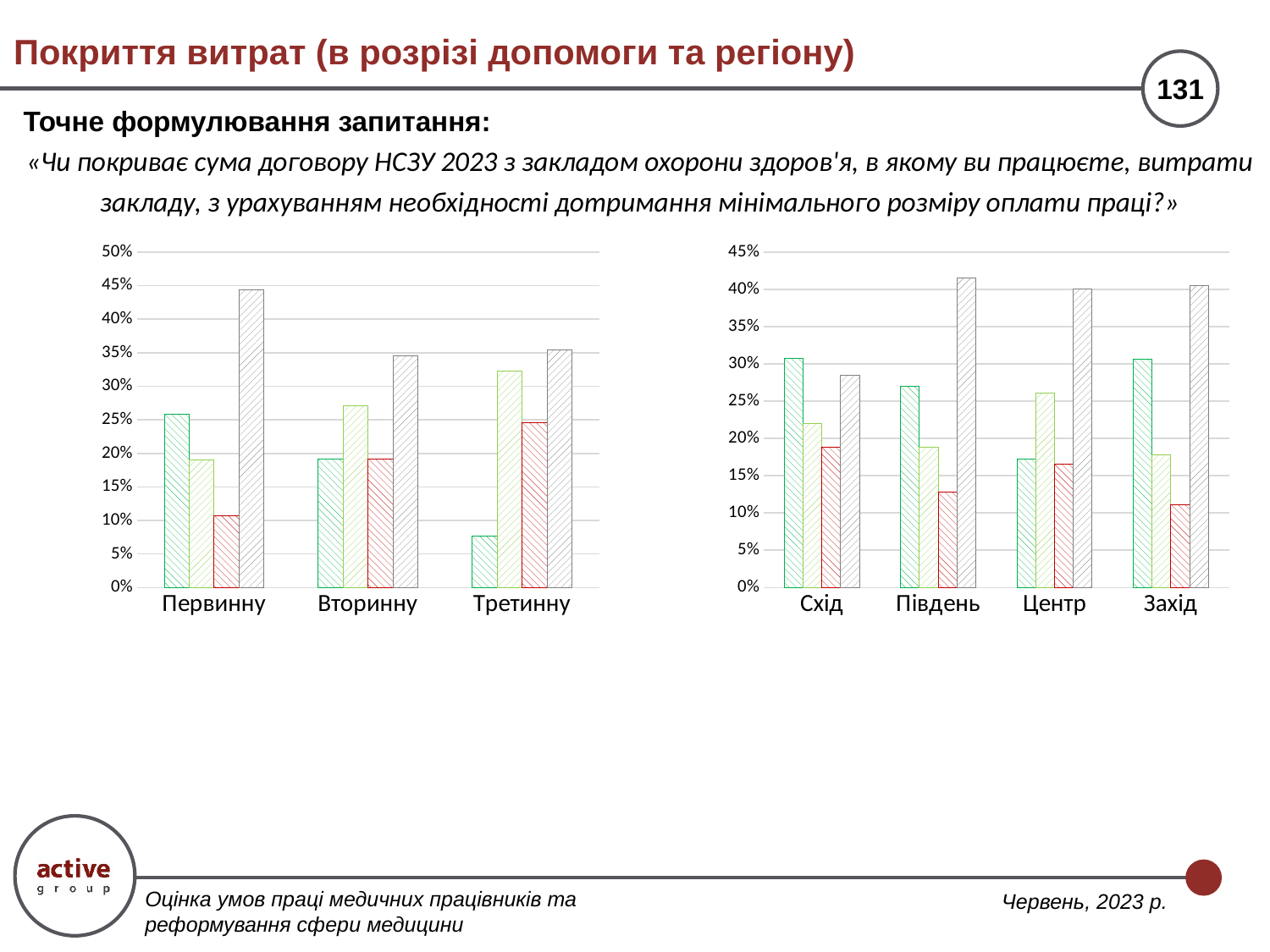

# Покриття витрат (в розрізі допомоги та регіону)
Точне формулювання запитання:
«Чи покриває сума договору НСЗУ 2023 з закладом охорони здоров'я, в якому ви працюєте, витрати закладу, з урахуванням необхідності дотримання мінімального розміру оплати праці?»

### Chart

| Category | Так, всі витрати покриває (втому числі на покращення матері | Покриває тільки Фонд заробітної плати | Не покриває навіть фонд заробітної плати | Важко відповісти |
|---|---|---|---|---|
| Первинну | 0.2586062132661629 | 0.1897565071368598 | 0.10747271200671704 | 0.44416456759026024 |
| Вторинну | 0.1912 | 0.2712 | 0.192 | 0.3456 |
| Третинну | 0.07692307692307693 | 0.32307692307692304 | 0.24615384615384617 | 0.35384615384615387 |

### Chart

| Category | Так, всі витрати покриває (втому числі на покращення матері | Покриває тільки Фонд заробітної плати | Не покриває навіть фонд заробітної плати | Важко відповісти |
|---|---|---|---|---|
| Схід | 0.3073394495412844 | 0.22018348623853215 | 0.18807339449541285 | 0.28440366972477066 |
| Південь | 0.2695035460992908 | 0.1879432624113475 | 0.1276595744680851 | 0.4148936170212766 |
| Центр | 0.1728395061728395 | 0.26120857699805067 | 0.16569200779727095 | 0.40025990903183883 |
| Захід | 0.30620985010706636 | 0.1777301927194861 | 0.11134903640256959 | 0.40471092077087795 |